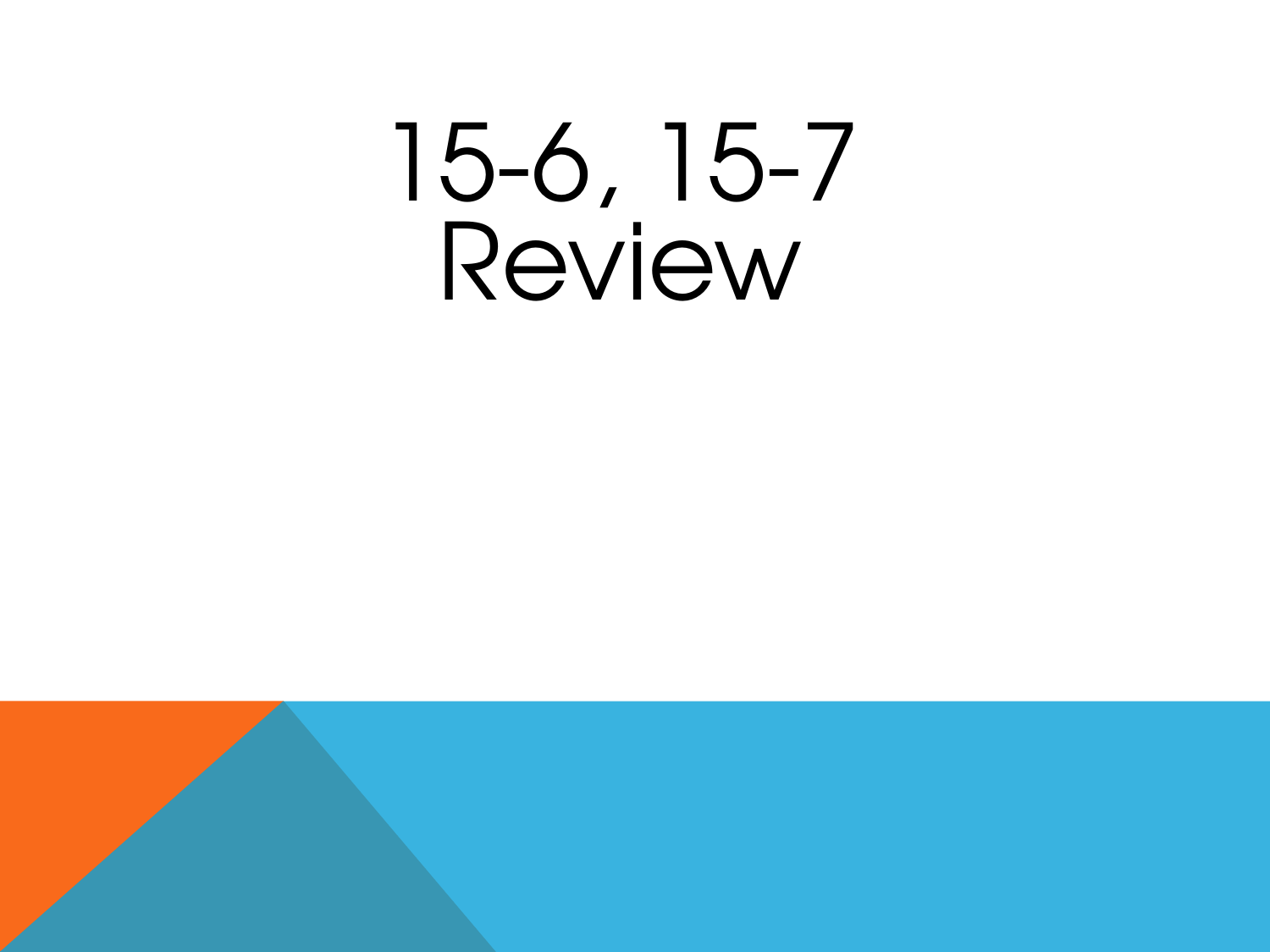

| 15-6, 15-7 Review |
| --- |